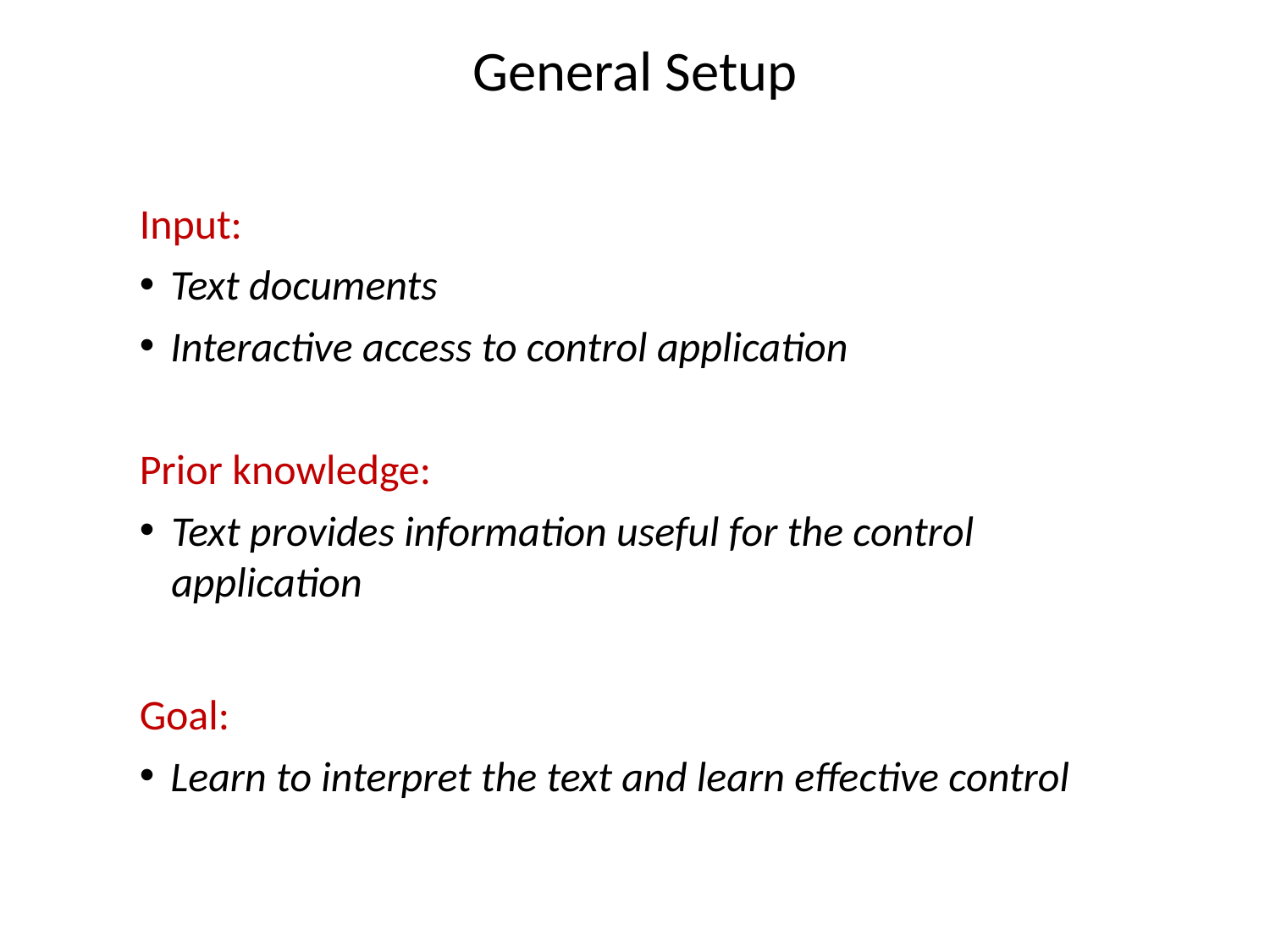

# General Setup
Input:
Text documents
Interactive access to control application

Prior knowledge:
Text provides information useful for the control application

Goal:
Learn to interpret the text and learn effective control